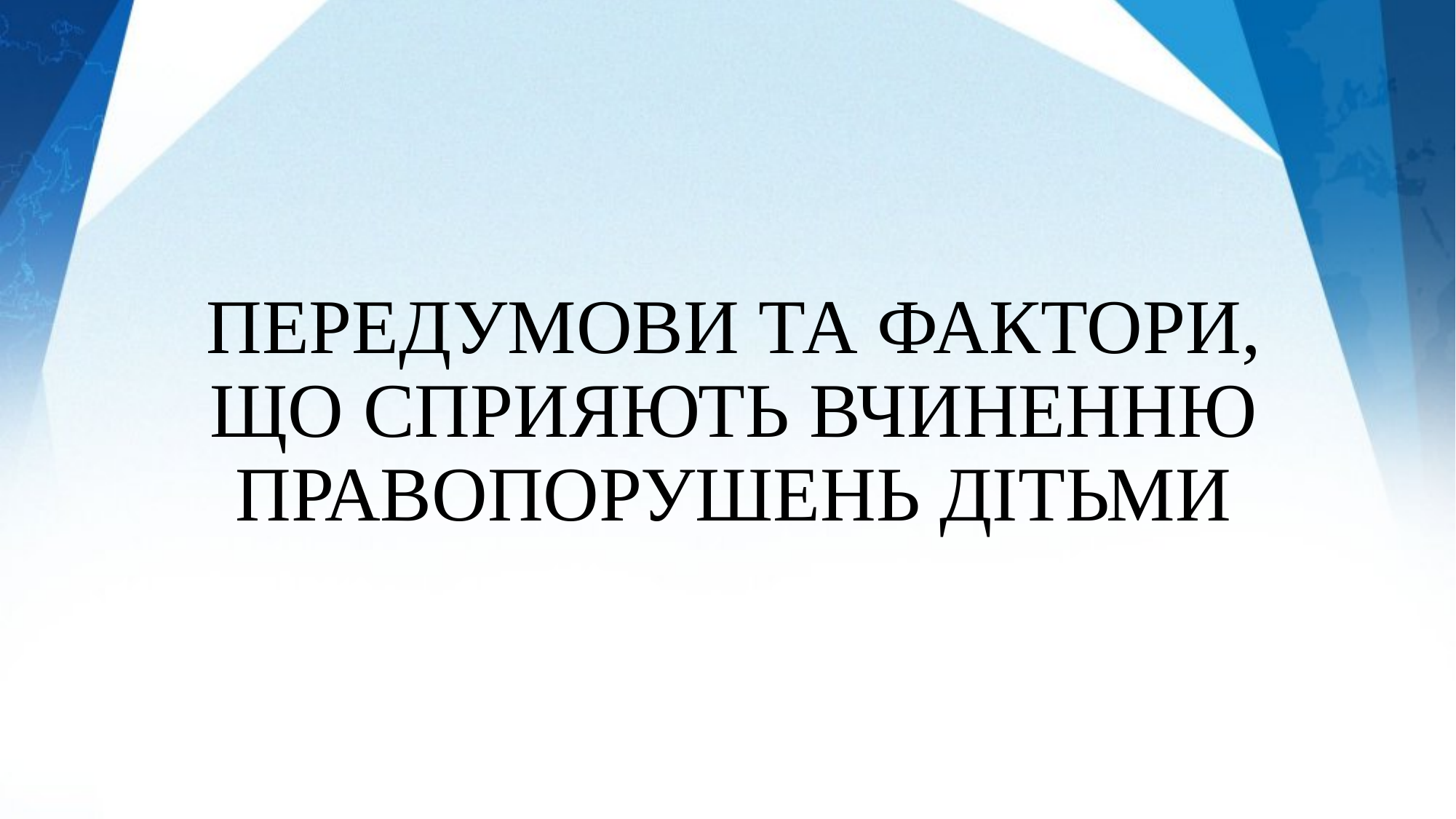

# ПЕРЕДУМОВИ ТА ФАКТОРИ, ЩО СПРИЯЮТЬ ВЧИНЕННЮ ПРАВОПОРУШЕНЬ ДІТЬМИ